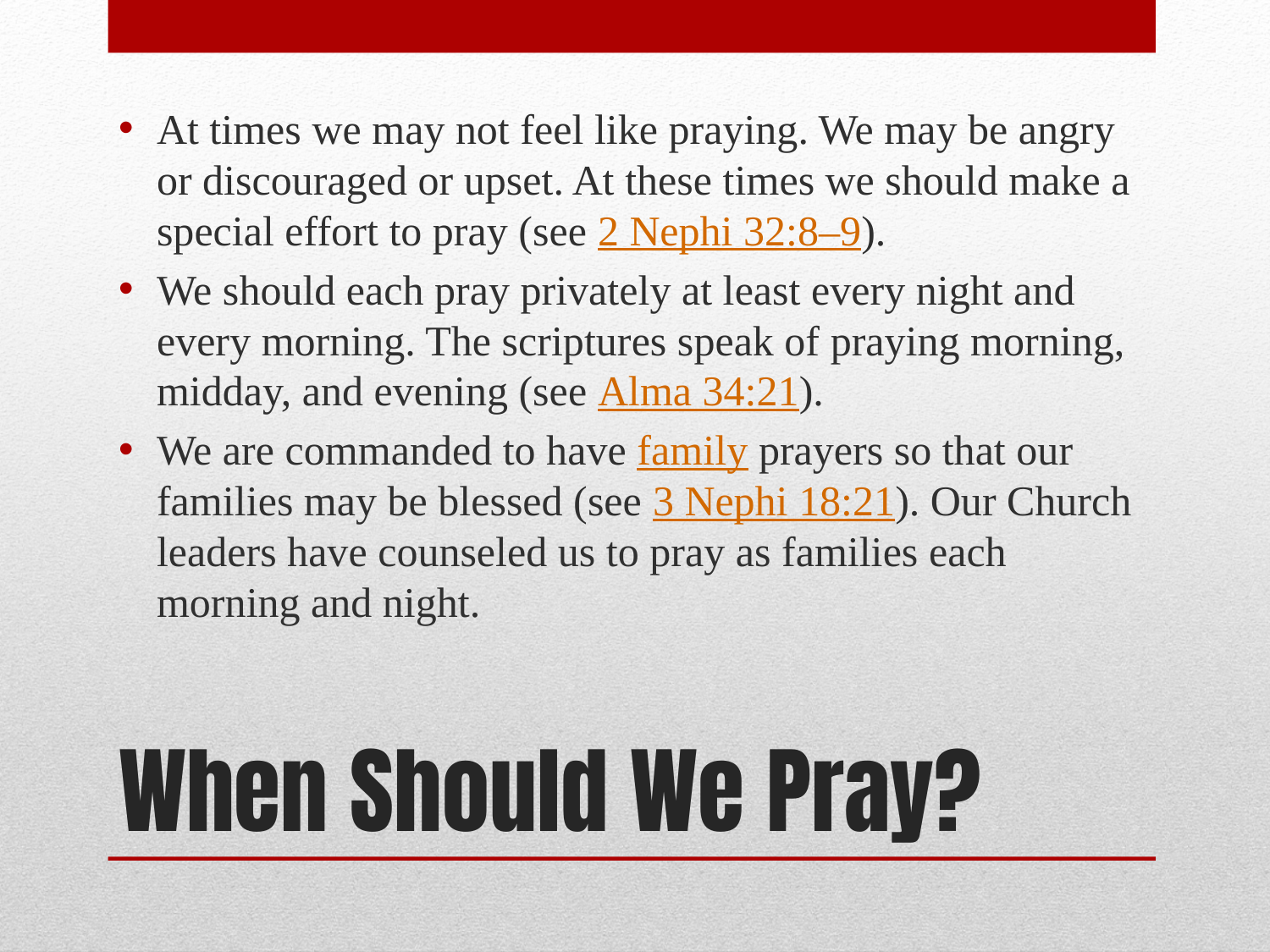

At times we may not feel like praying. We may be angry or discouraged or upset. At these times we should make a special effort to pray (see 2 Nephi 32:8–9).
We should each pray privately at least every night and every morning. The scriptures speak of praying morning, midday, and evening (see Alma 34:21).
We are commanded to have family prayers so that our families may be blessed (see 3 Nephi 18:21). Our Church leaders have counseled us to pray as families each morning and night.

# When Should We Pray?